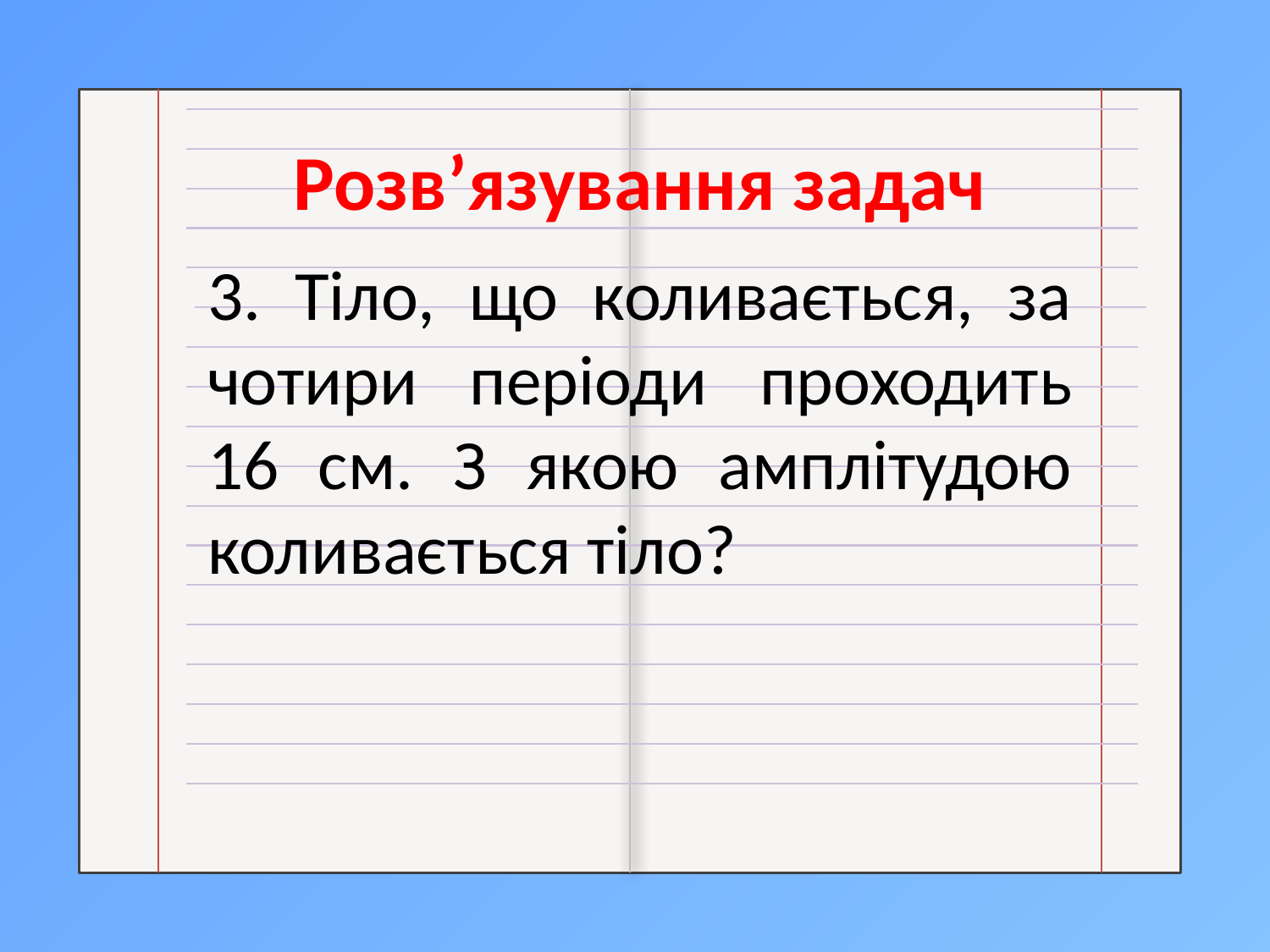

Розв’язування задач
3. Тіло, що коливається, за чотири періоди проходить 16 см. З якою амплітудою коливається тіло?